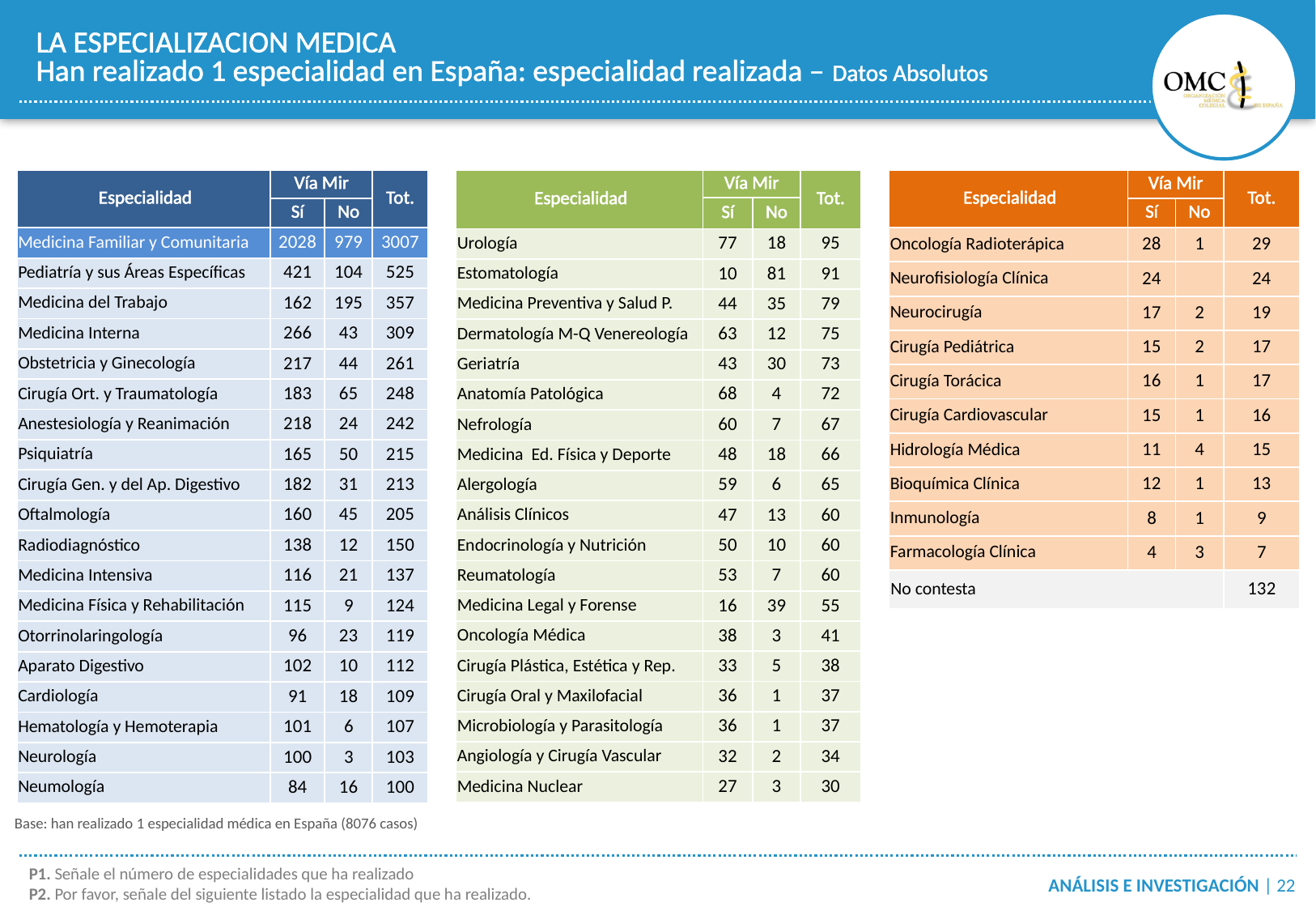

LA ESPECIALIZACION MEDICA
Han realizado 1 especialidad en España: especialidad realizada – Datos Absolutos
| Especialidad | Vía Mir |  | Tot. |
| --- | --- | --- | --- |
|  | Sí | No |  |
| Medicina Familiar y Comunitaria | 2028 | 979 | 3007 |
| Pediatría y sus Áreas Específicas | 421 | 104 | 525 |
| Medicina del Trabajo | 162 | 195 | 357 |
| Medicina Interna | 266 | 43 | 309 |
| Obstetricia y Ginecología | 217 | 44 | 261 |
| Cirugía Ort. y Traumatología | 183 | 65 | 248 |
| Anestesiología y Reanimación | 218 | 24 | 242 |
| Psiquiatría | 165 | 50 | 215 |
| Cirugía Gen. y del Ap. Digestivo | 182 | 31 | 213 |
| Oftalmología | 160 | 45 | 205 |
| Radiodiagnóstico | 138 | 12 | 150 |
| Medicina Intensiva | 116 | 21 | 137 |
| Medicina Física y Rehabilitación | 115 | 9 | 124 |
| Otorrinolaringología | 96 | 23 | 119 |
| Aparato Digestivo | 102 | 10 | 112 |
| Cardiología | 91 | 18 | 109 |
| Hematología y Hemoterapia | 101 | 6 | 107 |
| Neurología | 100 | 3 | 103 |
| Neumología | 84 | 16 | 100 |
| Especialidad | Vía Mir |  | Tot. |
| --- | --- | --- | --- |
|  | Sí | No |  |
| Urología | 77 | 18 | 95 |
| Estomatología | 10 | 81 | 91 |
| Medicina Preventiva y Salud P. | 44 | 35 | 79 |
| Dermatología M-Q Venereología | 63 | 12 | 75 |
| Geriatría | 43 | 30 | 73 |
| Anatomía Patológica | 68 | 4 | 72 |
| Nefrología | 60 | 7 | 67 |
| Medicina Ed. Física y Deporte | 48 | 18 | 66 |
| Alergología | 59 | 6 | 65 |
| Análisis Clínicos | 47 | 13 | 60 |
| Endocrinología y Nutrición | 50 | 10 | 60 |
| Reumatología | 53 | 7 | 60 |
| Medicina Legal y Forense | 16 | 39 | 55 |
| Oncología Médica | 38 | 3 | 41 |
| Cirugía Plástica, Estética y Rep. | 33 | 5 | 38 |
| Cirugía Oral y Maxilofacial | 36 | 1 | 37 |
| Microbiología y Parasitología | 36 | 1 | 37 |
| Angiología y Cirugía Vascular | 32 | 2 | 34 |
| Medicina Nuclear | 27 | 3 | 30 |
| Especialidad | Vía Mir |  | Tot. |
| --- | --- | --- | --- |
|  | Sí | No |  |
| Oncología Radioterápica | 28 | 1 | 29 |
| Neurofisiología Clínica | 24 |  | 24 |
| Neurocirugía | 17 | 2 | 19 |
| Cirugía Pediátrica | 15 | 2 | 17 |
| Cirugía Torácica | 16 | 1 | 17 |
| Cirugía Cardiovascular | 15 | 1 | 16 |
| Hidrología Médica | 11 | 4 | 15 |
| Bioquímica Clínica | 12 | 1 | 13 |
| Inmunología | 8 | 1 | 9 |
| Farmacología Clínica | 4 | 3 | 7 |
| No contesta |  |  | 132 |
Base: han realizado 1 especialidad médica en España (8076 casos)
P1. Señale el número de especialidades que ha realizado
P2. Por favor, señale del siguiente listado la especialidad que ha realizado.